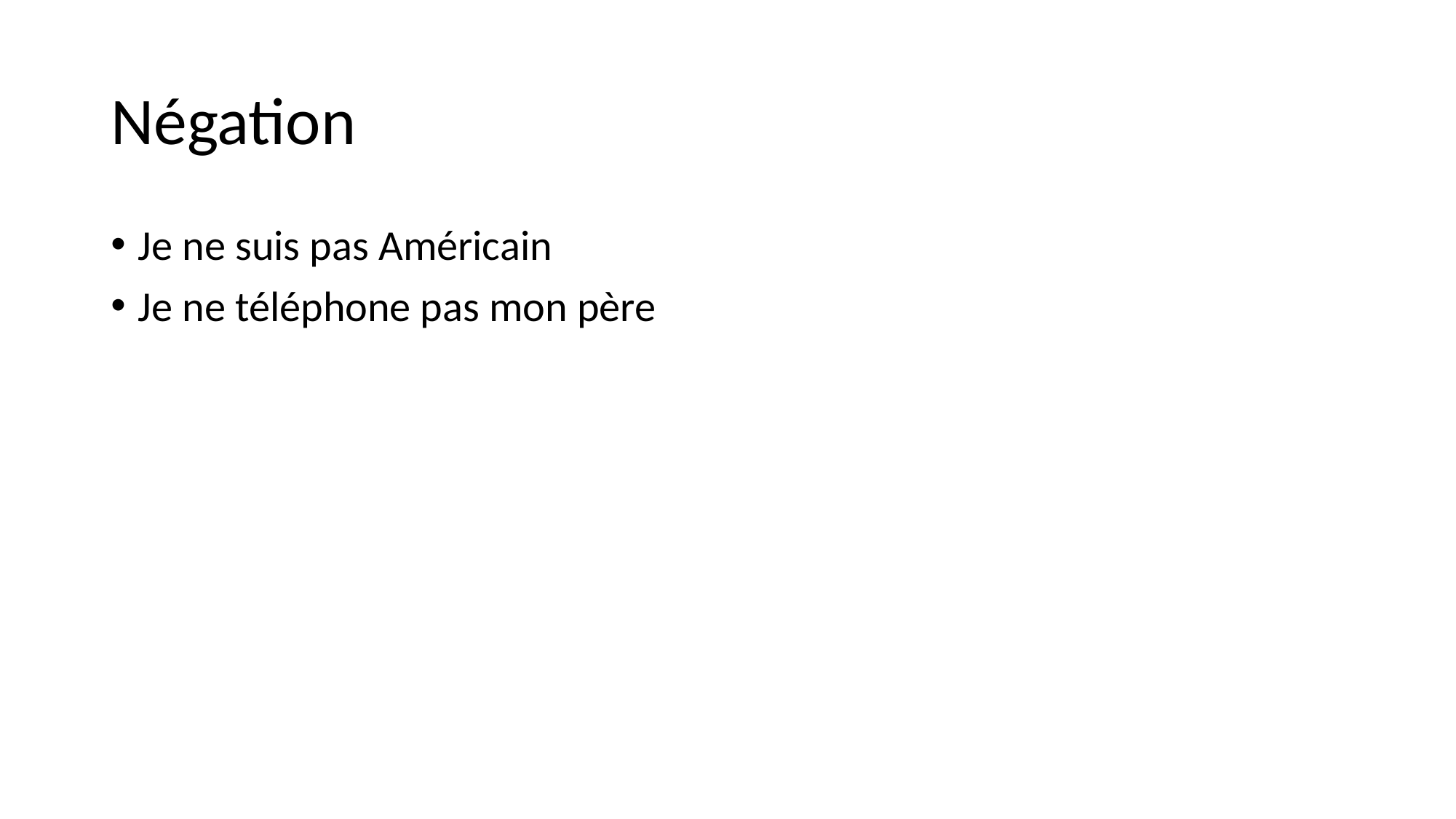

# Négation
Je ne suis pas Américain
Je ne téléphone pas mon père